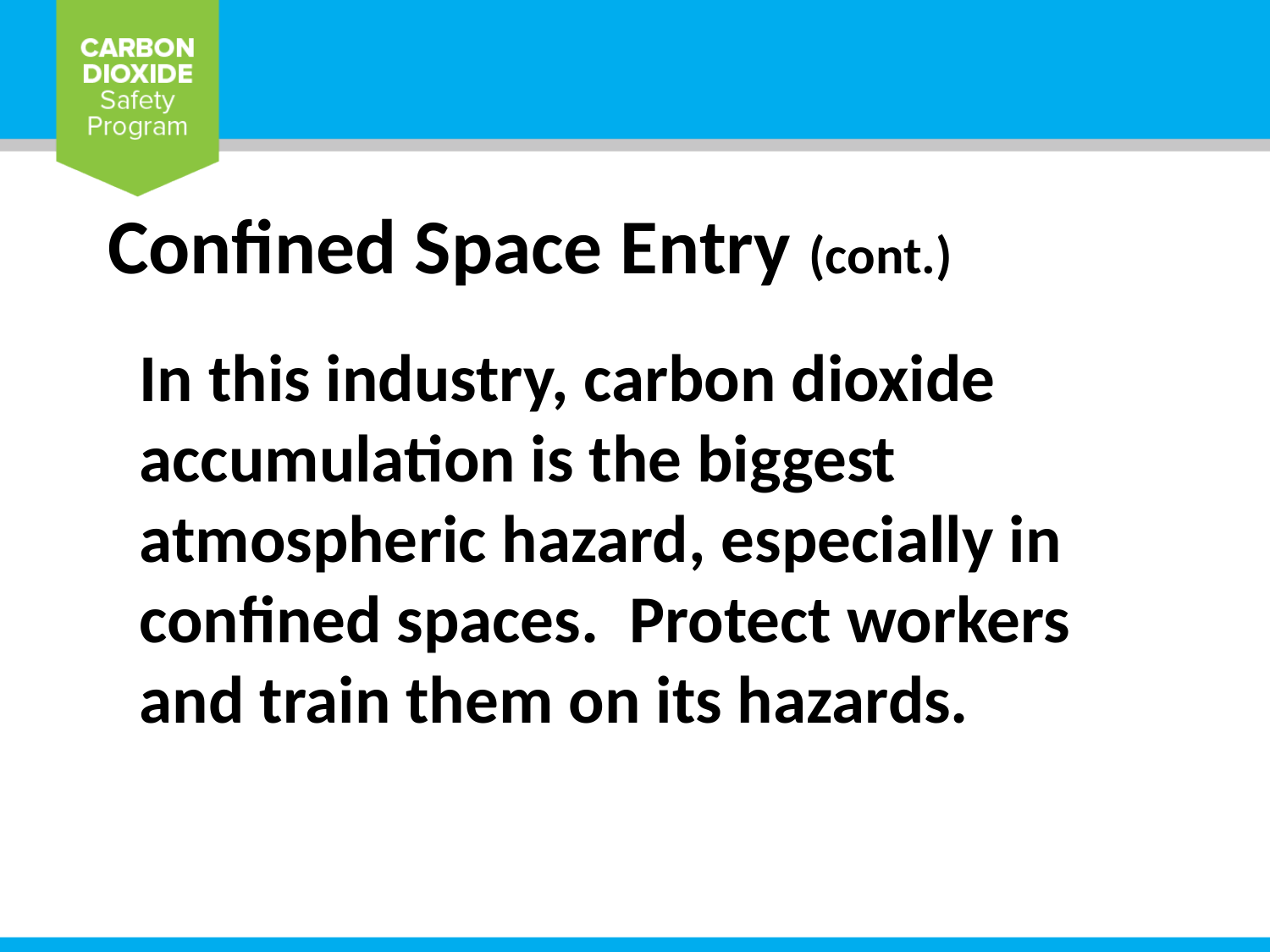

Confined Space Entry (cont.)
In this industry, carbon dioxide accumulation is the biggest atmospheric hazard, especially in confined spaces.  Protect workers and train them on its hazards.